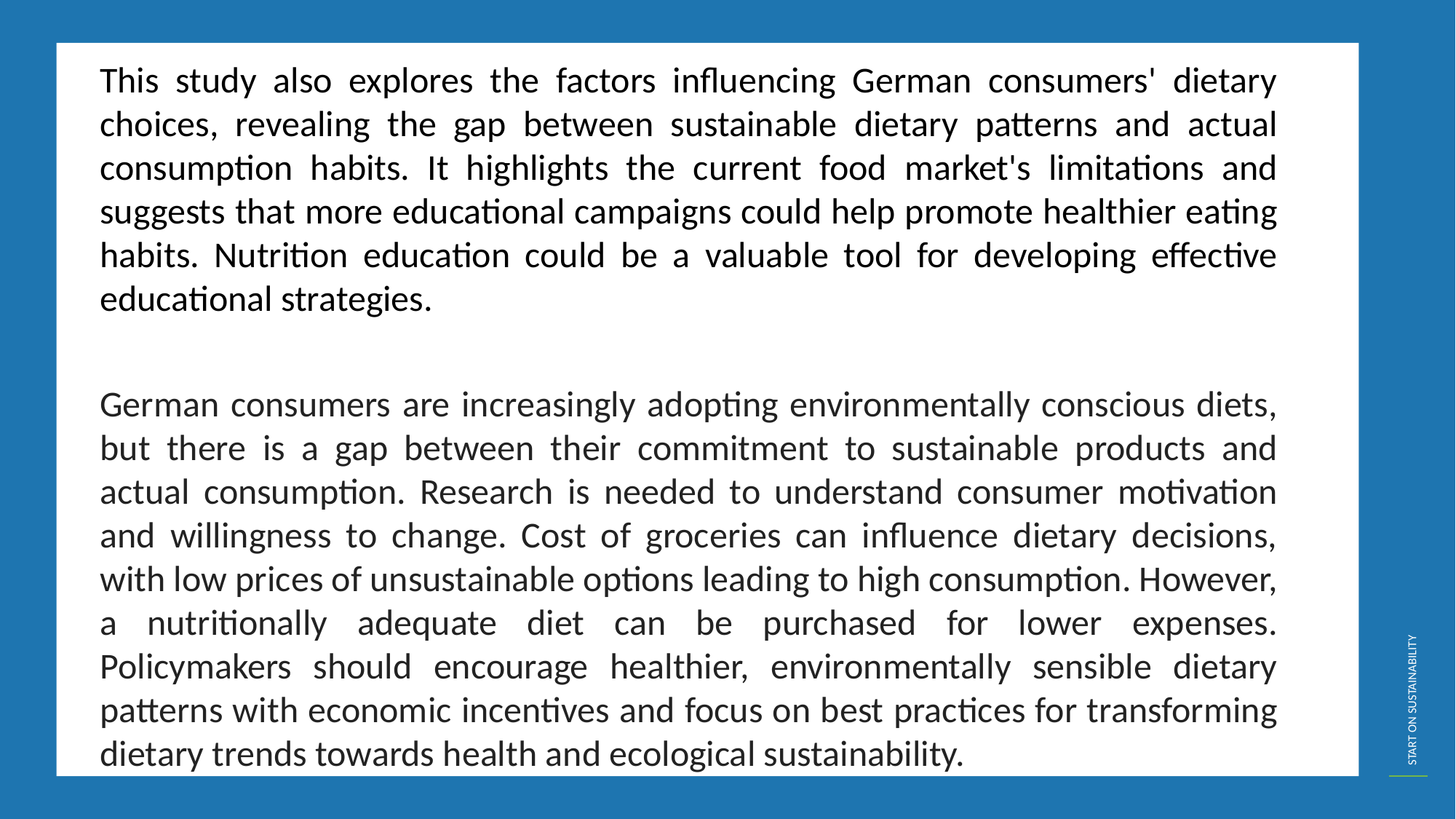

This study also explores the factors influencing German consumers' dietary choices, revealing the gap between sustainable dietary patterns and actual consumption habits. It highlights the current food market's limitations and suggests that more educational campaigns could help promote healthier eating habits. Nutrition education could be a valuable tool for developing effective educational strategies.

German consumers are increasingly adopting environmentally conscious diets, but there is a gap between their commitment to sustainable products and actual consumption. Research is needed to understand consumer motivation and willingness to change. Cost of groceries can influence dietary decisions, with low prices of unsustainable options leading to high consumption. However, a nutritionally adequate diet can be purchased for lower expenses. Policymakers should encourage healthier, environmentally sensible dietary patterns with economic incentives and focus on best practices for transforming dietary trends towards health and ecological sustainability.